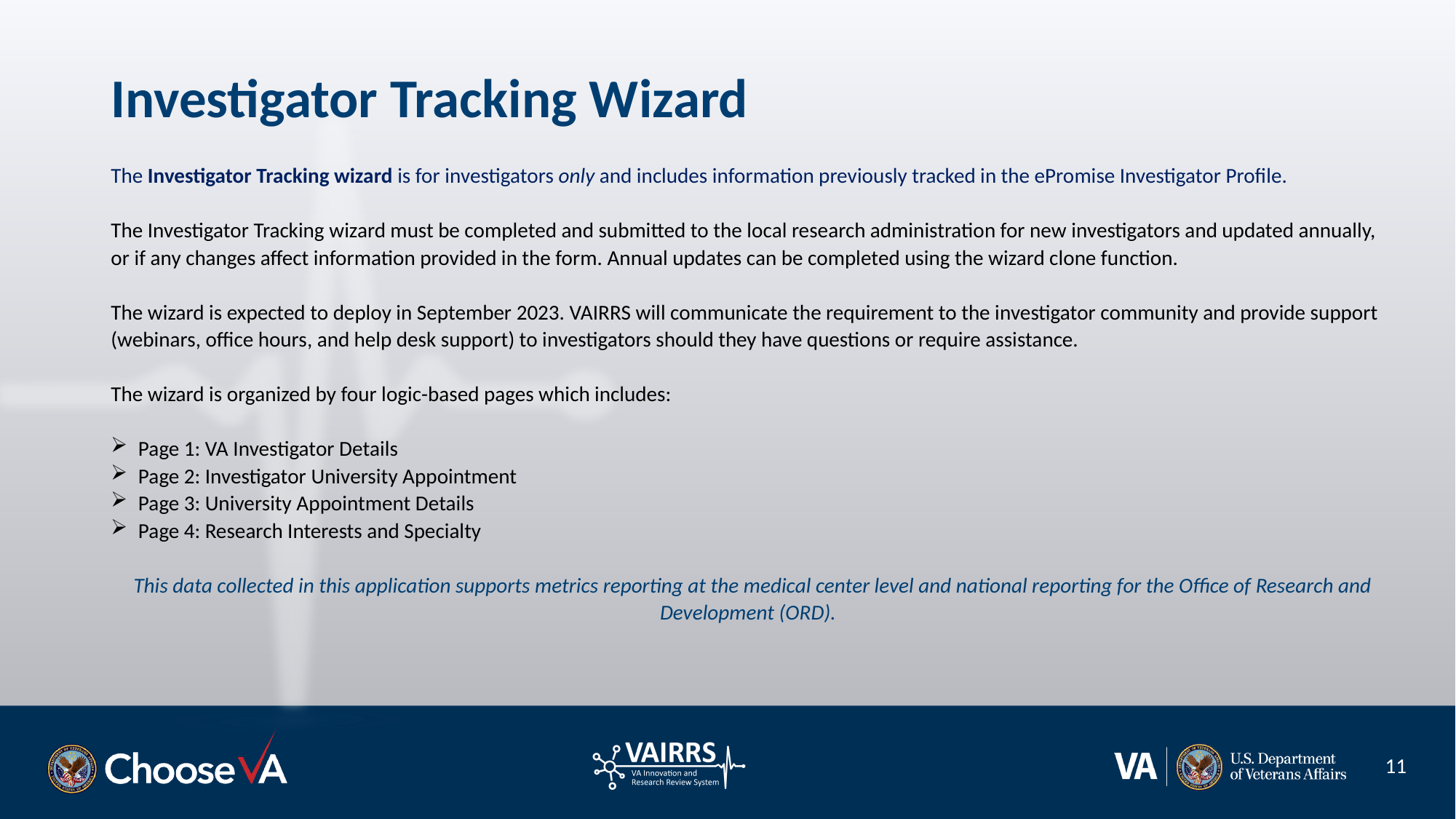

# Investigator Tracking Wizard
The Investigator Tracking wizard is for investigators only and includes information previously tracked in the ePromise Investigator Profile.

The Investigator Tracking wizard must be completed and submitted to the local research administration for new investigators and updated annually, or if any changes affect information provided in the form. Annual updates can be completed using the wizard clone function.

The wizard is expected to deploy in September 2023. VAIRRS will communicate the requirement to the investigator community and provide support (webinars, office hours, and help desk support) to investigators should they have questions or require assistance.

The wizard is organized by four logic-based pages which includes:

Page 1: VA Investigator Details
Page 2: Investigator University Appointment
Page 3: University Appointment Details
Page 4: Research Interests and Specialty
This data collected in this application supports metrics reporting at the medical center level and national reporting for the Office of Research and Development (ORD).